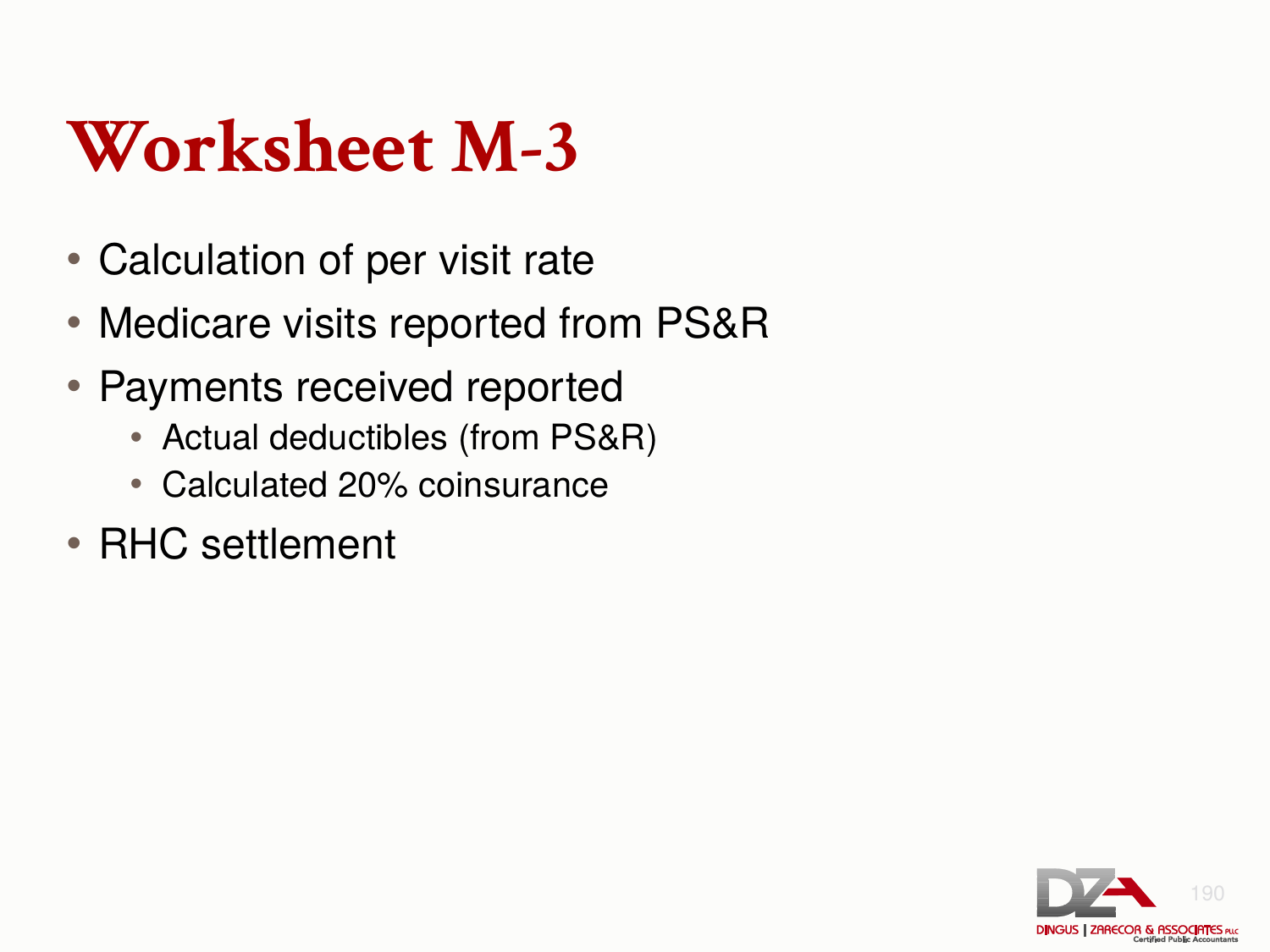

# Worksheet M-3
Calculation of per visit rate
Medicare visits reported from PS&R
Payments received reported
Actual deductibles (from PS&R)
Calculated 20% coinsurance
RHC settlement
190